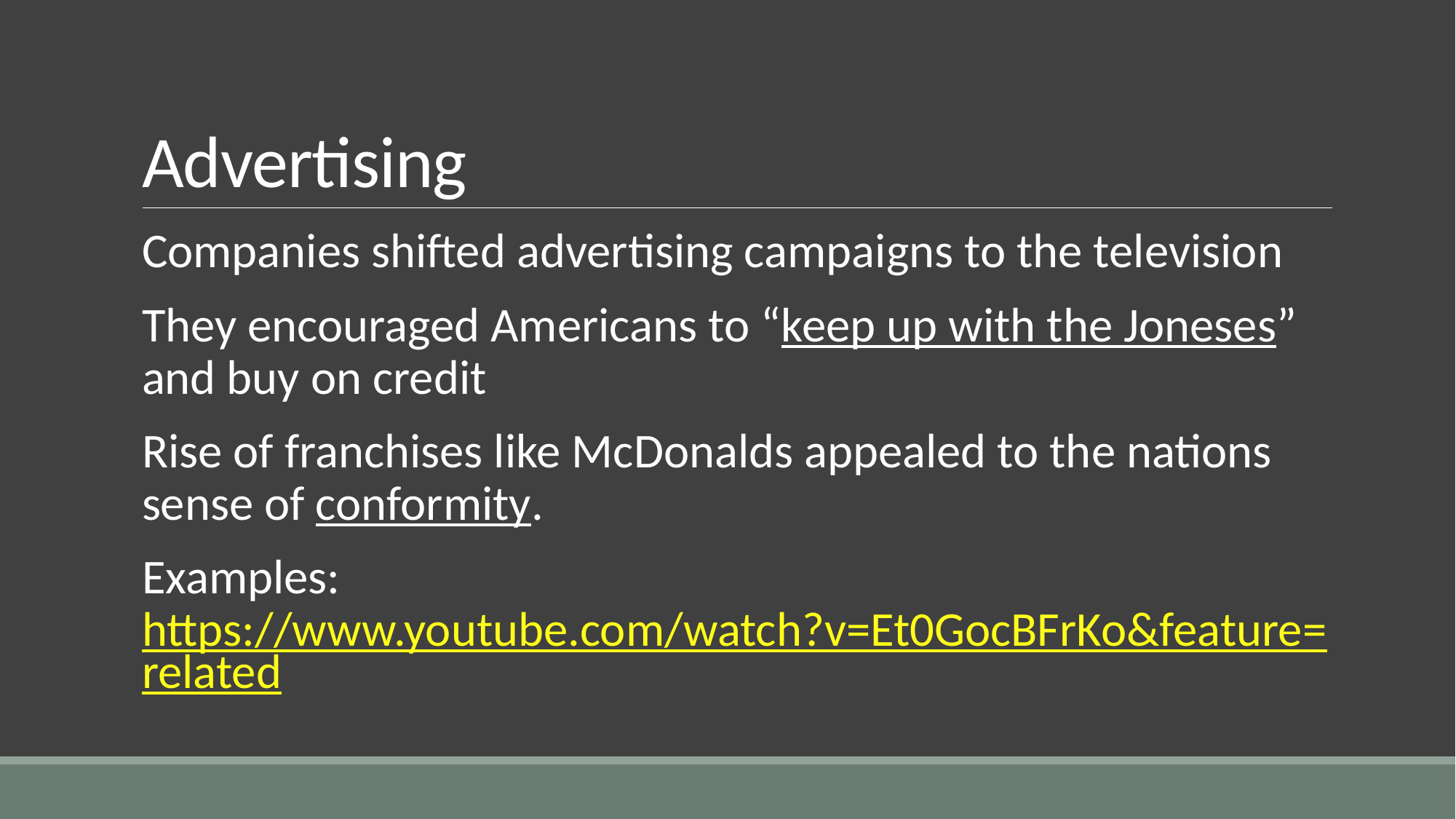

# Advertising
Companies shifted advertising campaigns to the television
They encouraged Americans to “keep up with the Joneses” and buy on credit
Rise of franchises like McDonalds appealed to the nations sense of conformity.
Examples: https://www.youtube.com/watch?v=Et0GocBFrKo&feature=related